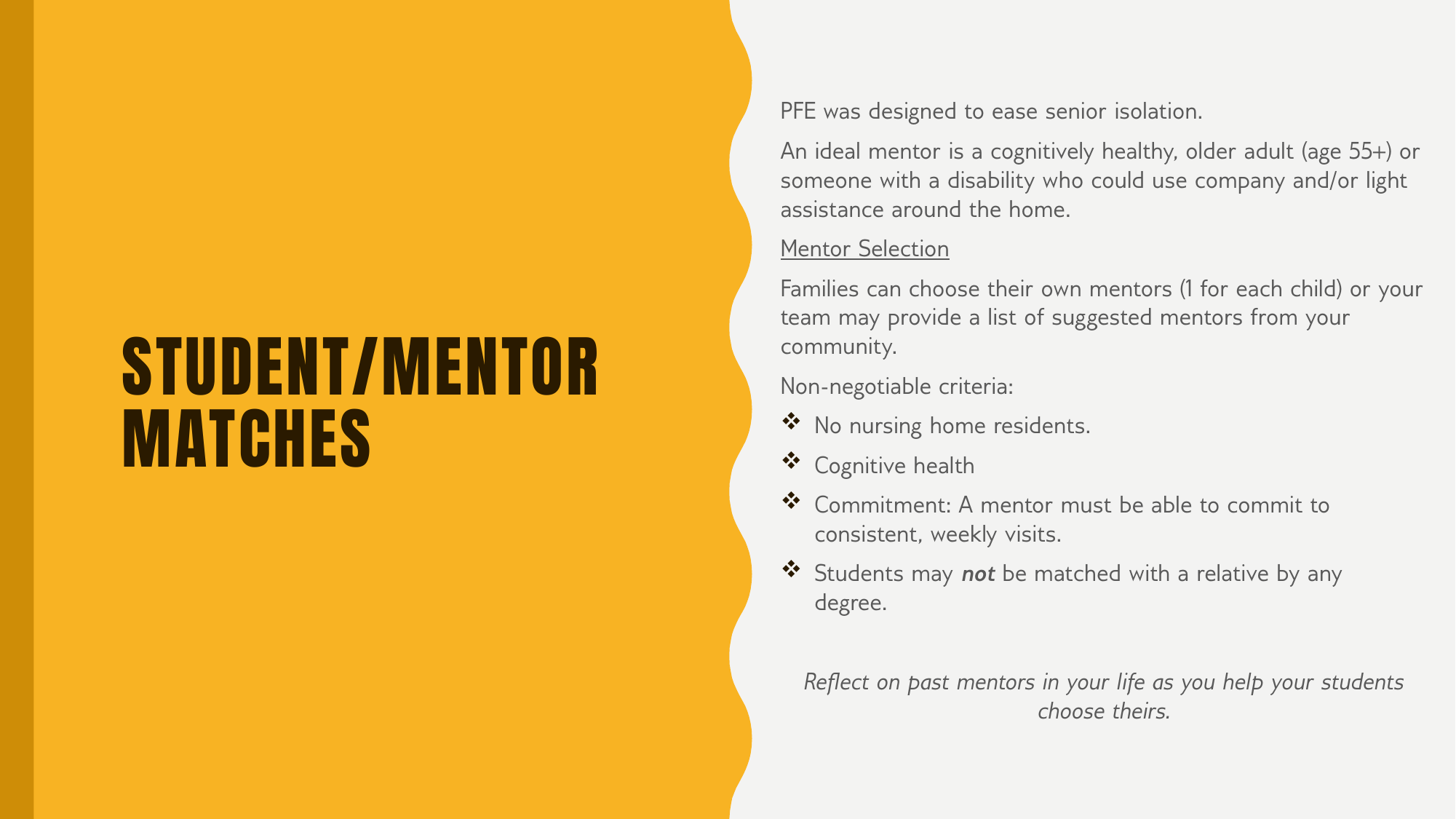

PFE was designed to ease senior isolation.
An ideal mentor is a cognitively healthy, older adult (age 55+) or someone with a disability who could use company and/or light assistance around the home.
Mentor Selection
Families can choose their own mentors (1 for each child) or your team may provide a list of suggested mentors from your community.
Non-negotiable criteria:
No nursing home residents.
Cognitive health
Commitment: A mentor must be able to commit to consistent, weekly visits.
Students may not be matched with a relative by any degree.

Reflect on past mentors in your life as you help your students choose theirs.
# Student/Mentor Matches